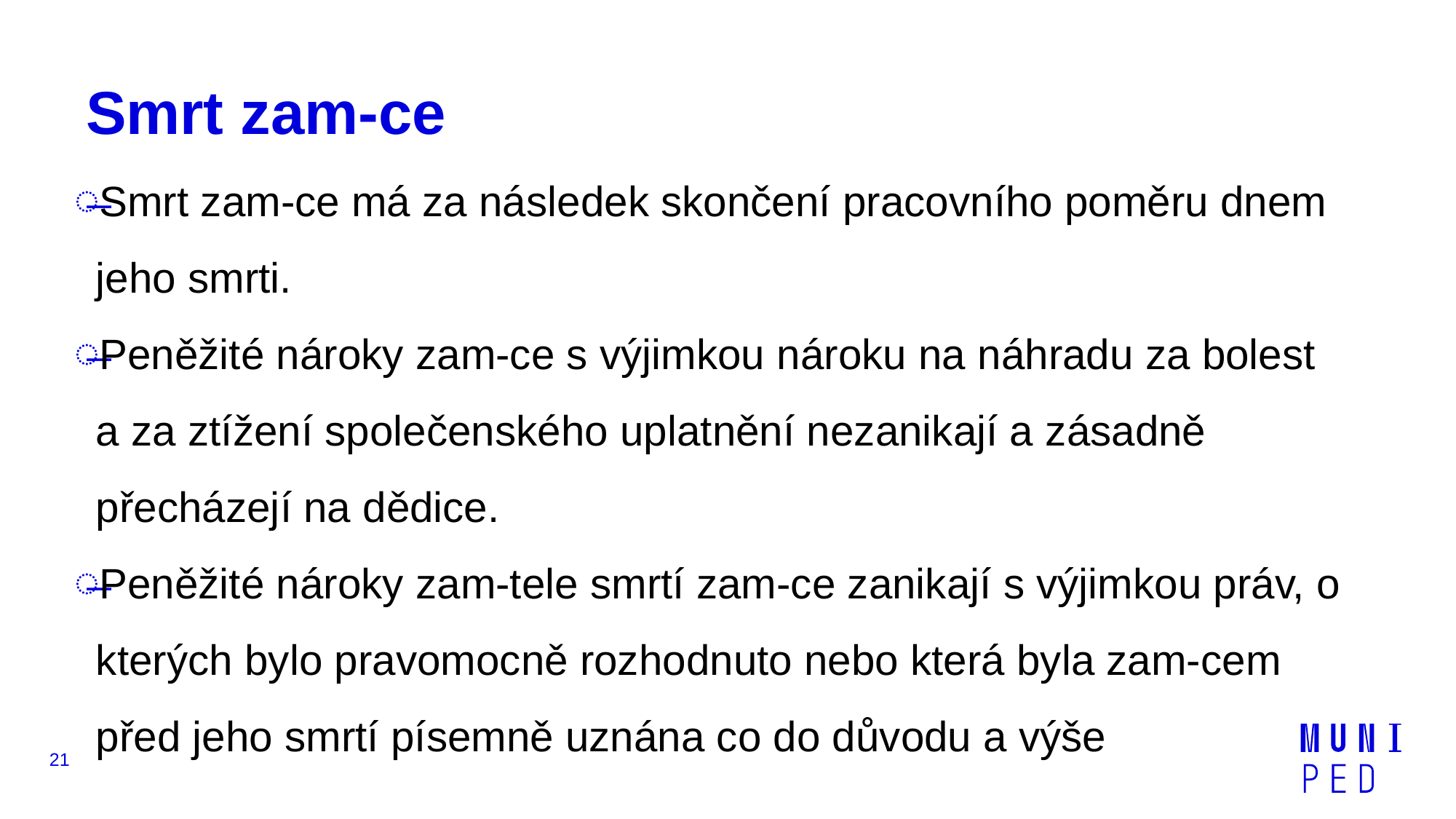

# Smrt zam-ce
Smrt zam-ce má za následek skončení pracovního poměru dnem jeho smrti.
Peněžité nároky zam-ce s výjimkou nároku na náhradu za bolest a za ztížení společenského uplatnění nezanikají a zásadně přecházejí na dědice.
Peněžité nároky zam-tele smrtí zam-ce zanikají s výjimkou práv, o kterých bylo pravomocně rozhodnuto nebo která byla zam-cem před jeho smrtí písemně uznána co do důvodu a výše

21